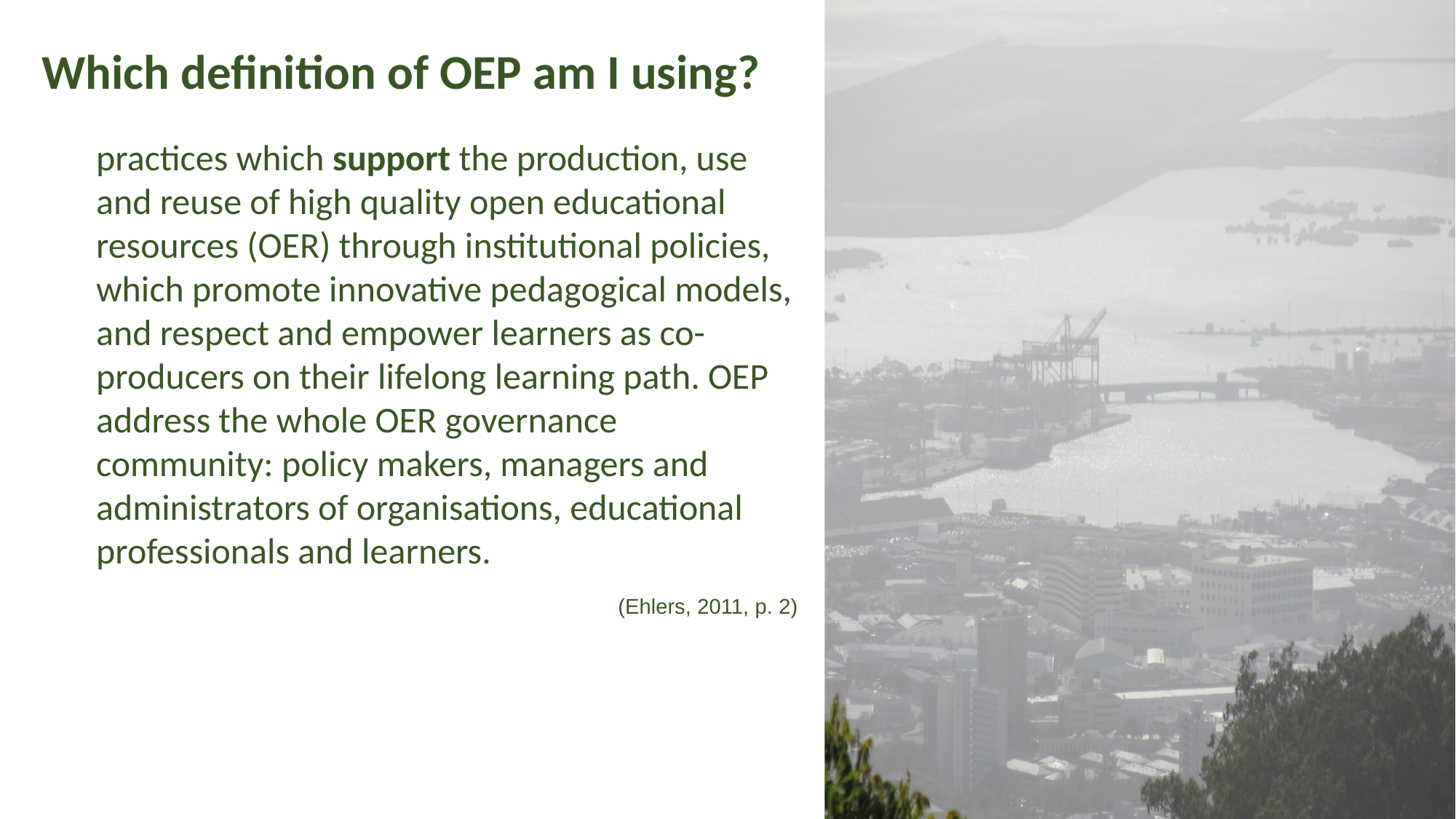

Which definition of OEP am I using?
practices which support the production, use and reuse of high quality open educational resources (OER) through institutional policies, which promote innovative pedagogical models, and respect and empower learners as co-producers on their lifelong learning path. OEP address the whole OER governance community: policy makers, managers and administrators of organisations, educational professionals and learners.
(Ehlers, 2011, p. 2)